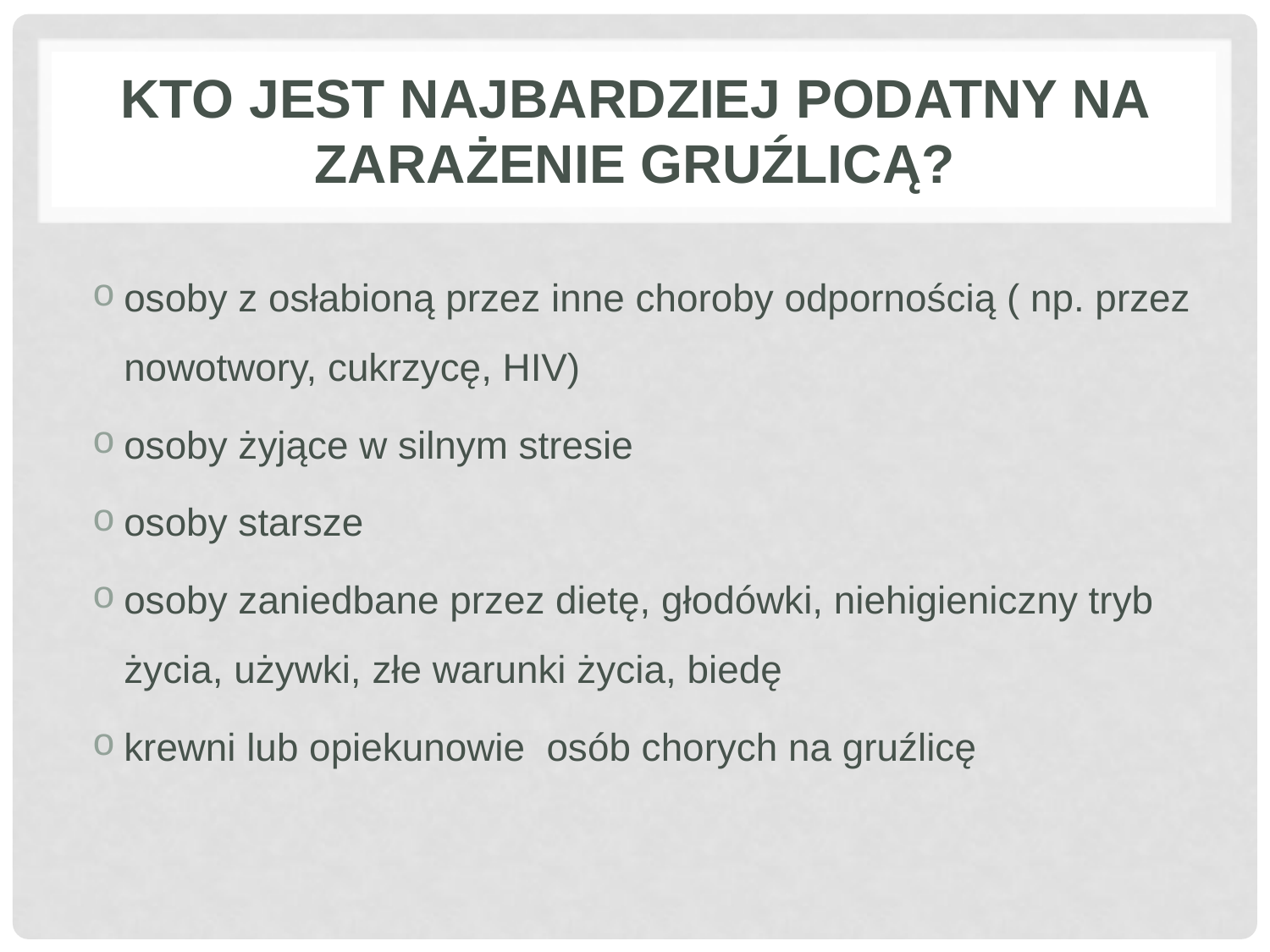

# KTO JEST NAJBARDZIEJ PODATNY NA ZARAŻENIE GRUŹLICĄ?
osoby z osłabioną przez inne choroby odpornością ( np. przez nowotwory, cukrzycę, HIV)
osoby żyjące w silnym stresie
osoby starsze
osoby zaniedbane przez dietę, głodówki, niehigieniczny tryb życia, używki, złe warunki życia, biedę
krewni lub opiekunowie  osób chorych na gruźlicę